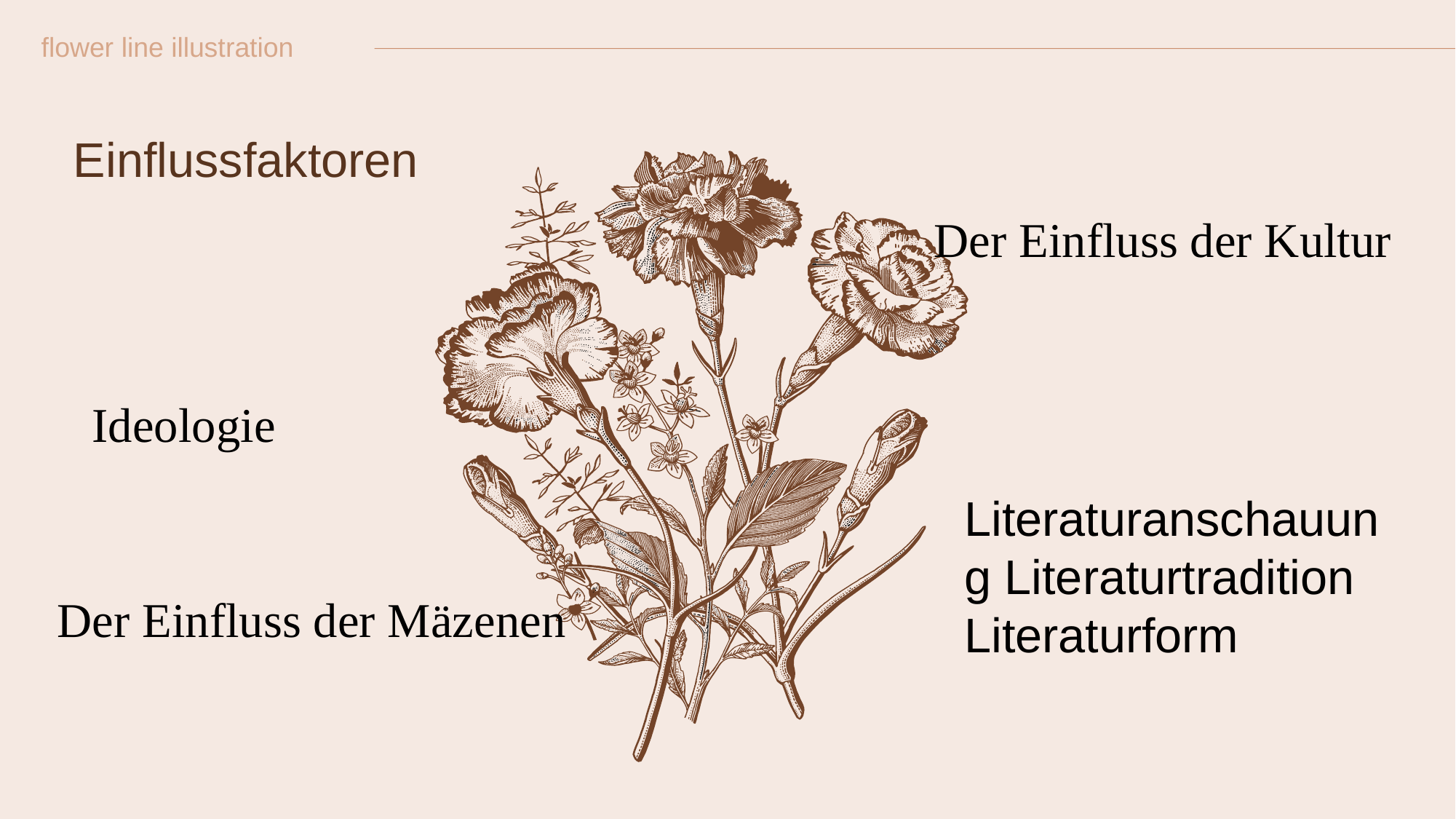

Einflussfaktoren

Der Einfluss der Kultur
Ideologie
Literaturanschauung Literaturtradition
Literaturform
Der Einfluss der Mäzenen